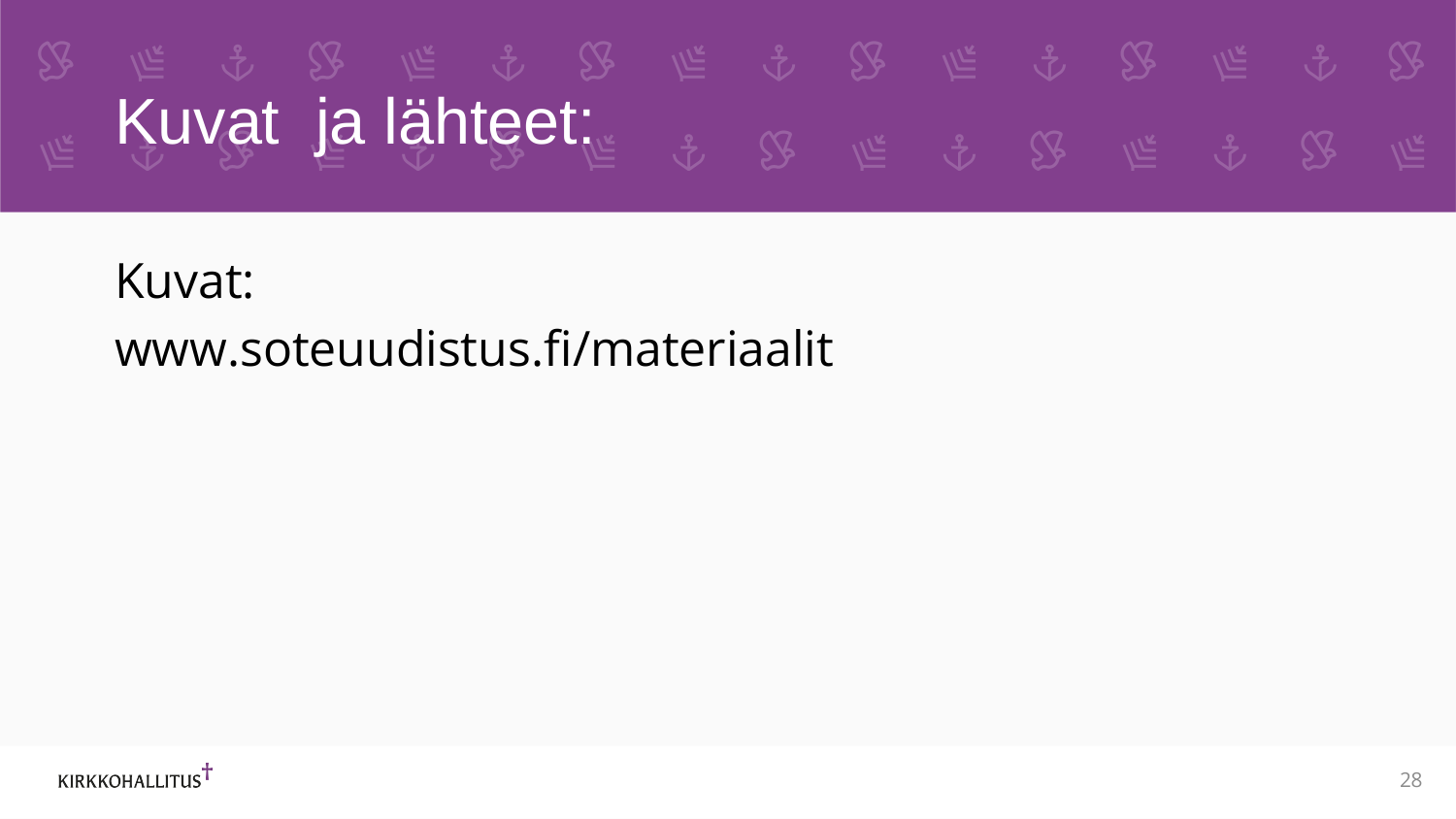

# Kuvat  ja lähteet:
Kuvat:
www.soteuudistus.fi/materiaalit
28